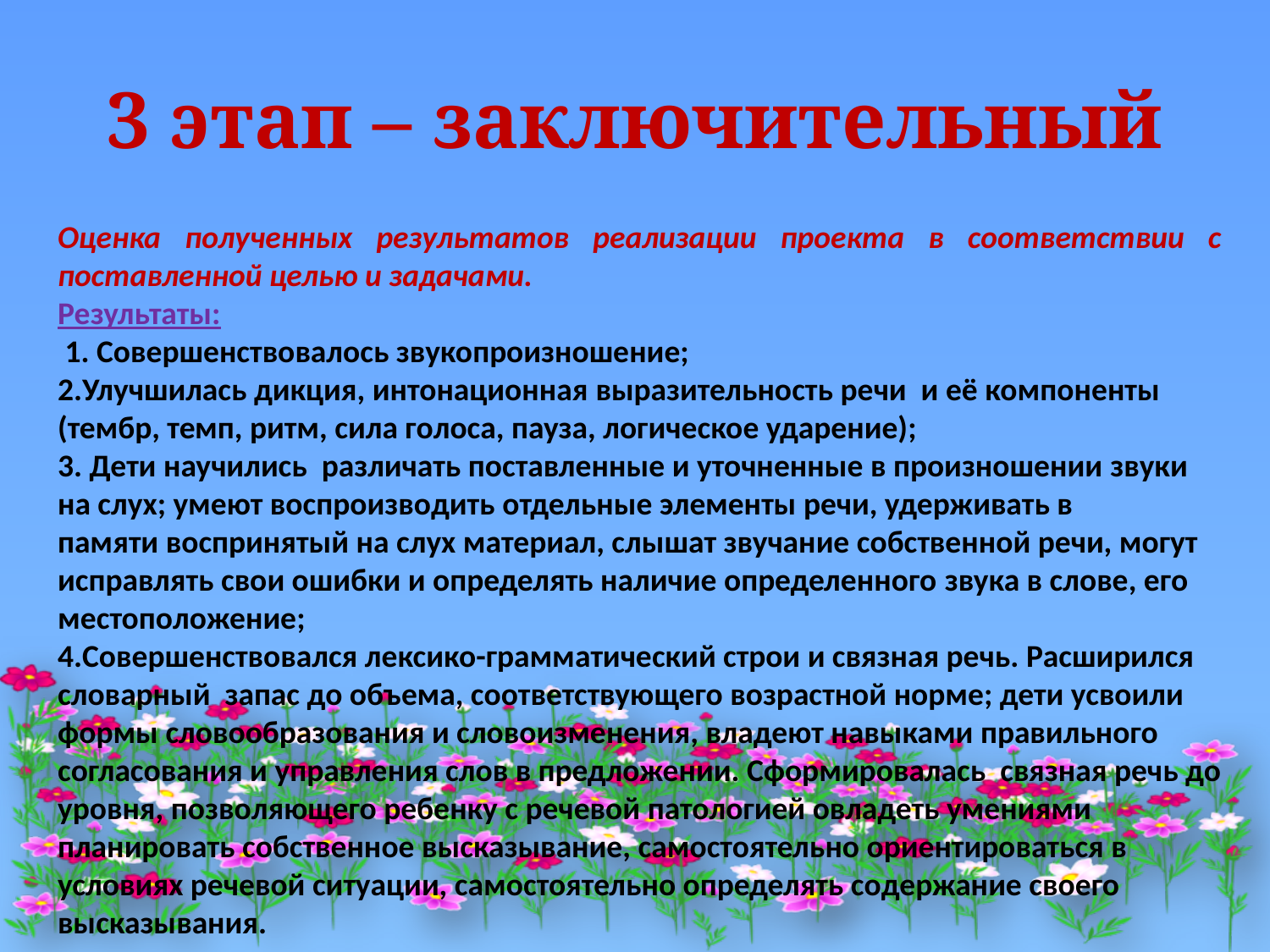

# 3 этап – заключительный
Оценка полученных результатов реализации проекта в соответствии с поставленной целью и задачами.
Результаты:
 1. Совершенствовалось звукопроизношение;
2.Улучшилась дикция, интонационная выразительность речи  и её компоненты (тембр, темп, ритм, сила голоса, пауза, логическое ударение);
3. Дети научились  различать поставленные и уточненные в произношении звуки на слух; умеют воспроизводить отдельные элементы речи, удерживать в памяти воспринятый на слух материал, слышат звучание собственной речи, могут исправлять свои ошибки и определять наличие определенного звука в слове, его местоположение;
4.Совершенствовался лексико-грамматический строи и связная речь. Расширился словарный  запас до объема, соответствующего возрастной норме; дети усвоили формы словообразования и словоизменения, владеют навыками правильного согласования и управления слов в предложении. Сформировалась  связная речь до уровня, позволяющего ребенку с речевой патологией овладеть умениями планировать собственное высказывание, самостоятельно ориентироваться в условиях речевой ситуации, самостоятельно определять содержание своего высказывания.